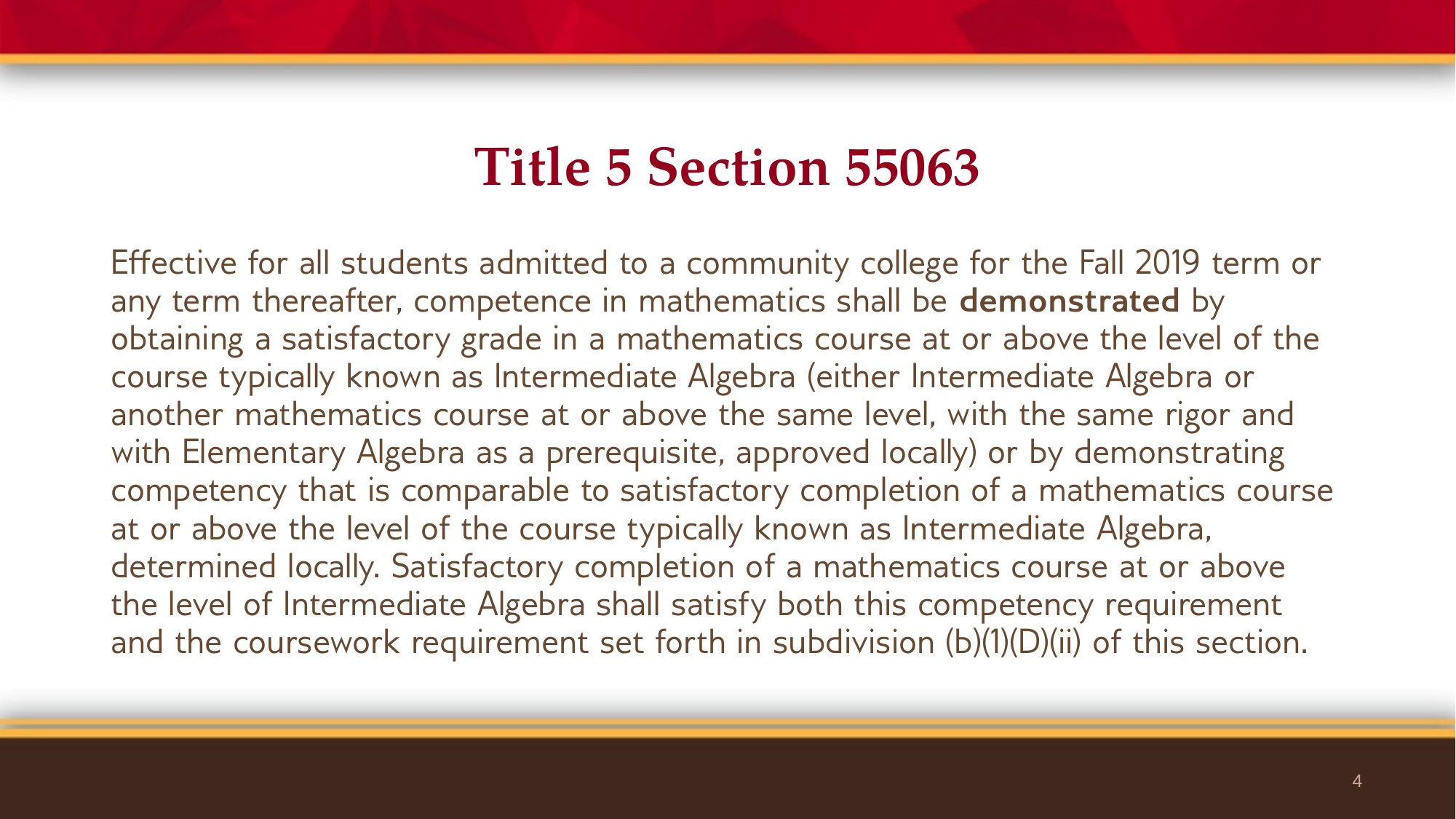

# Title 5 Section 55063
Effective for all students admitted to a community college for the Fall 2019 term or any term thereafter, competence in mathematics shall be demonstrated by obtaining a satisfactory grade in a mathematics course at or above the level of the course typically known as Intermediate Algebra (either Intermediate Algebra or another mathematics course at or above the same level, with the same rigor and with Elementary Algebra as a prerequisite, approved locally) or by demonstrating competency that is comparable to satisfactory completion of a mathematics course at or above the level of the course typically known as Intermediate Algebra, determined locally. Satisfactory completion of a mathematics course at or above the level of Intermediate Algebra shall satisfy both this competency requirement and the coursework requirement set forth in subdivision (b)(1)(D)(ii) of this section.